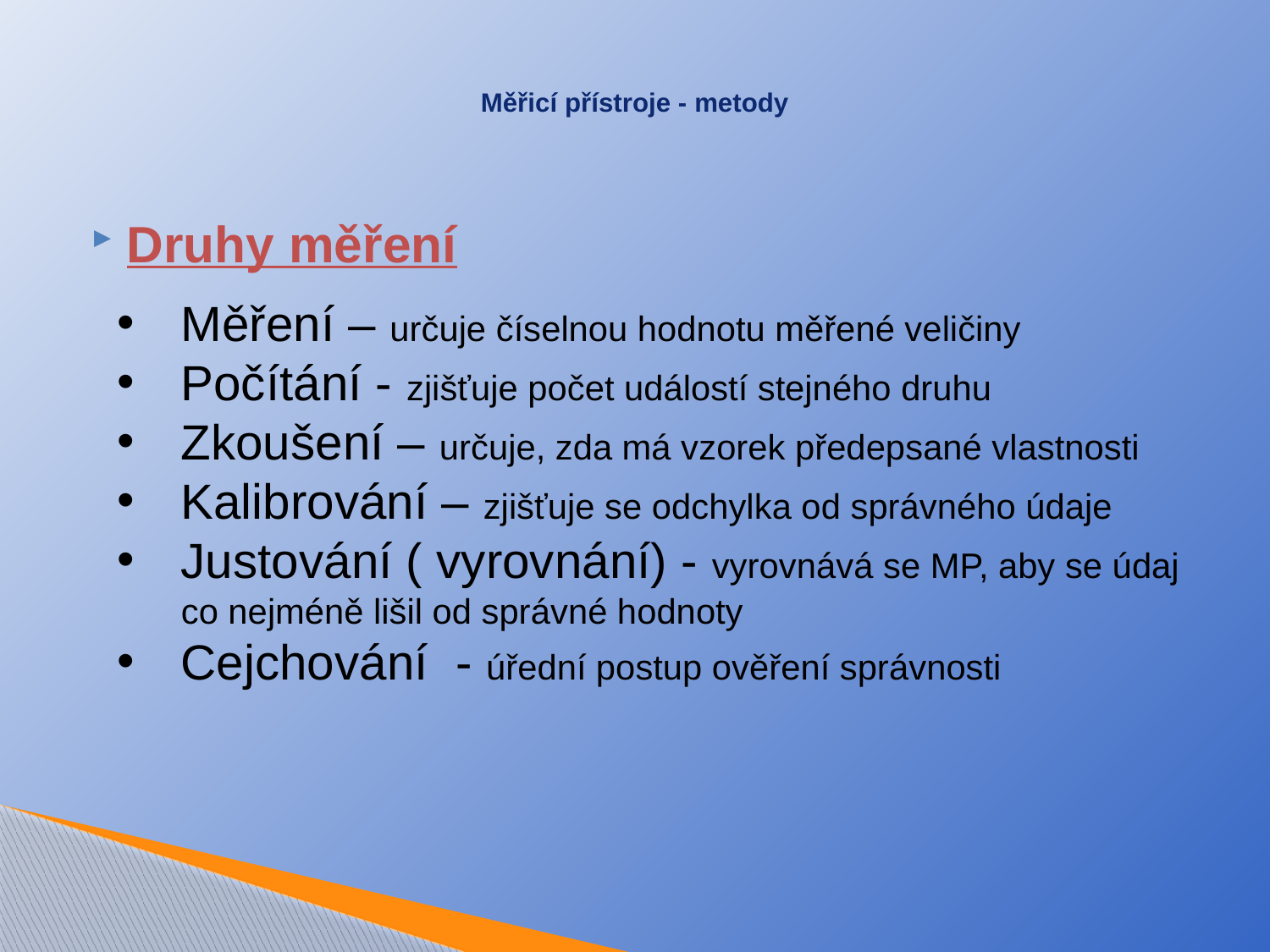

# Měřicí přístroje - metody
Druhy měření

Měření – určuje číselnou hodnotu měřené veličiny
Počítání - zjišťuje počet událostí stejného druhu
Zkoušení – určuje, zda má vzorek předepsané vlastnosti
Kalibrování – zjišťuje se odchylka od správného údaje
Justování ( vyrovnání) - vyrovnává se MP, aby se údaj co nejméně lišil od správné hodnoty
Cejchování  - úřední postup ověření správnosti